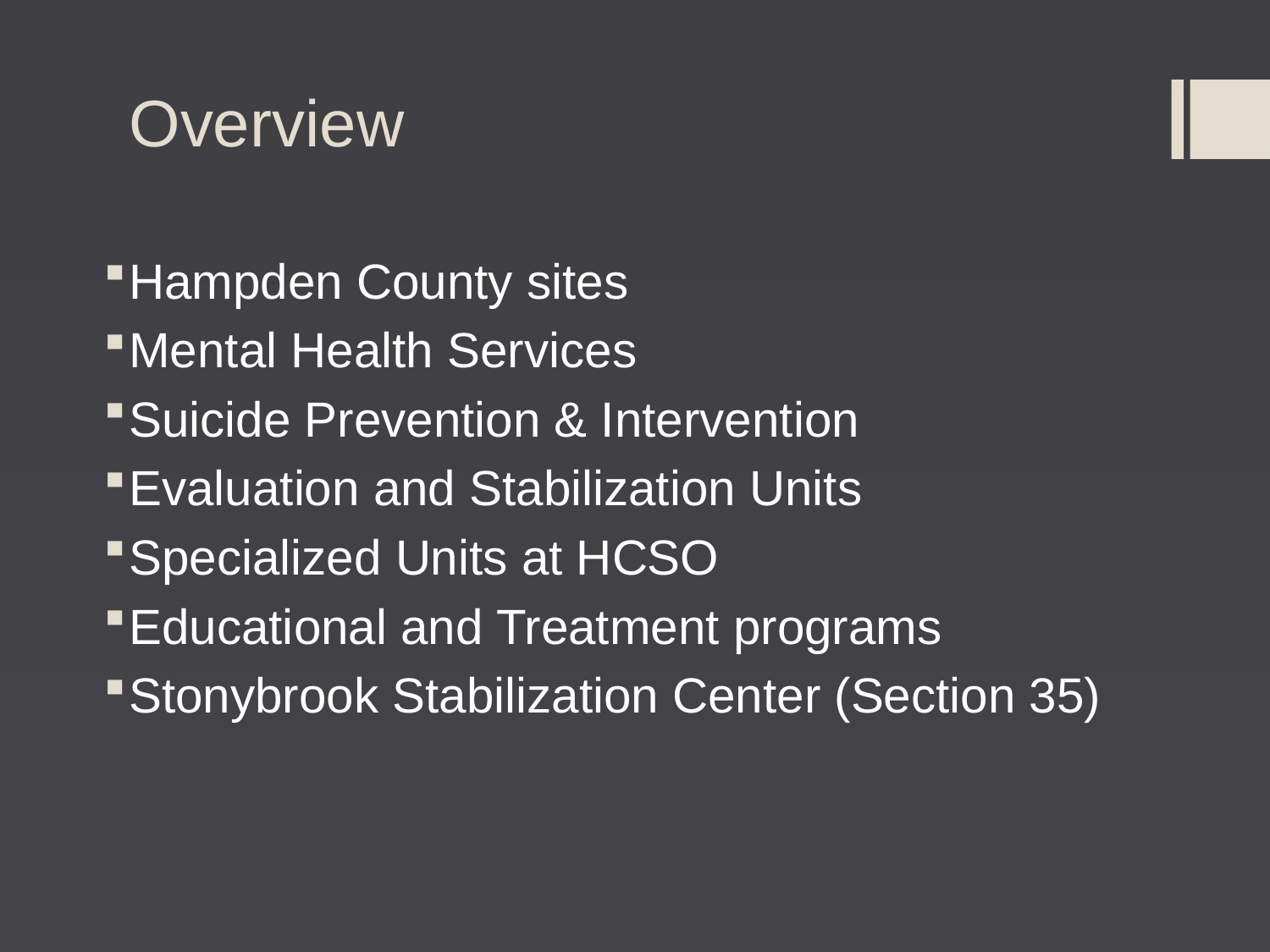

# Overview
Hampden County sites
Mental Health Services
Suicide Prevention & Intervention
Evaluation and Stabilization Units
Specialized Units at HCSO
Educational and Treatment programs
Stonybrook Stabilization Center (Section 35)